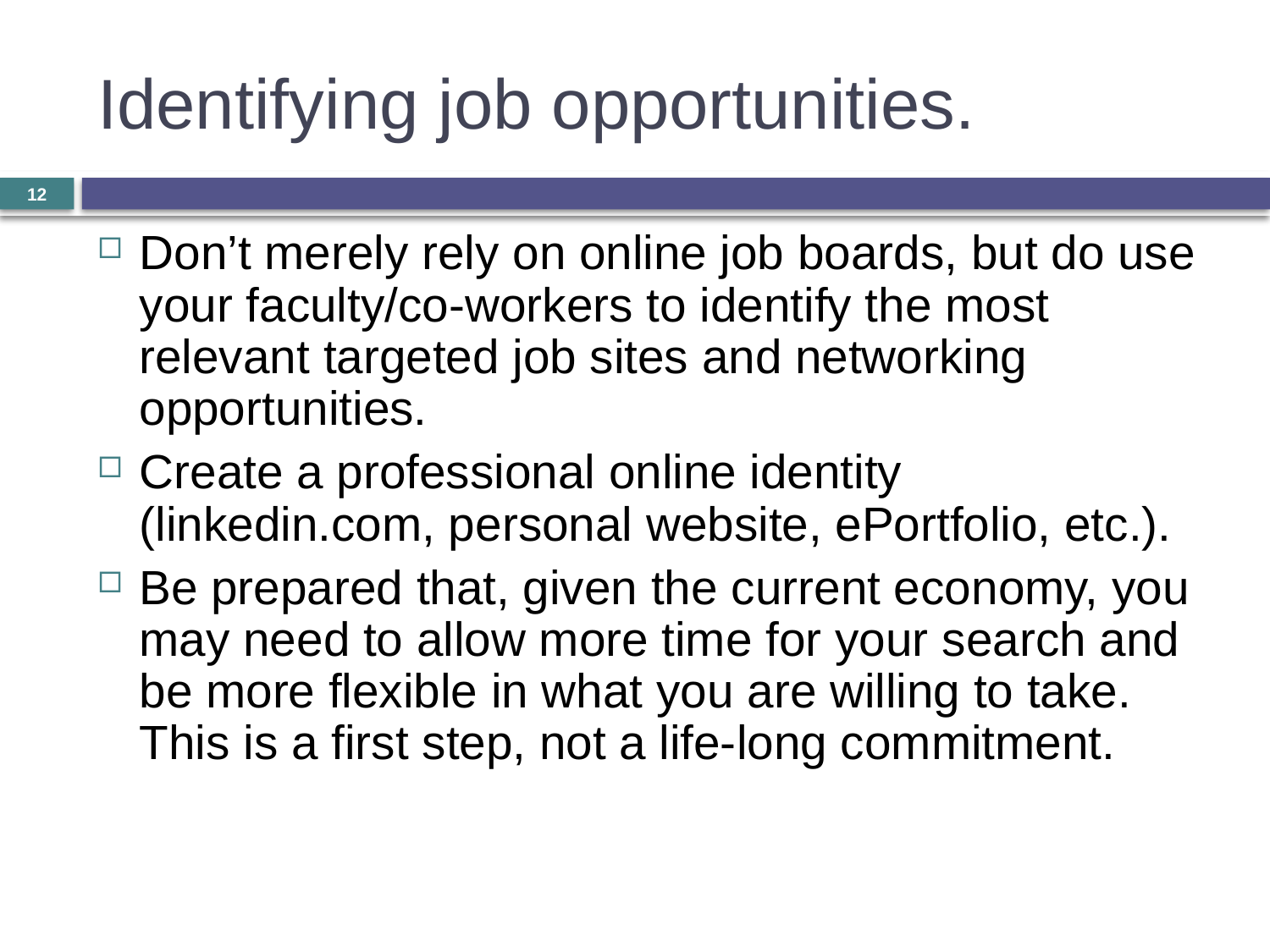

# Identifying job opportunities.
12
Don’t merely rely on online job boards, but do use your faculty/co-workers to identify the most relevant targeted job sites and networking opportunities.
Create a professional online identity (linkedin.com, personal website, ePortfolio, etc.).
Be prepared that, given the current economy, you may need to allow more time for your search and be more flexible in what you are willing to take. This is a first step, not a life-long commitment.